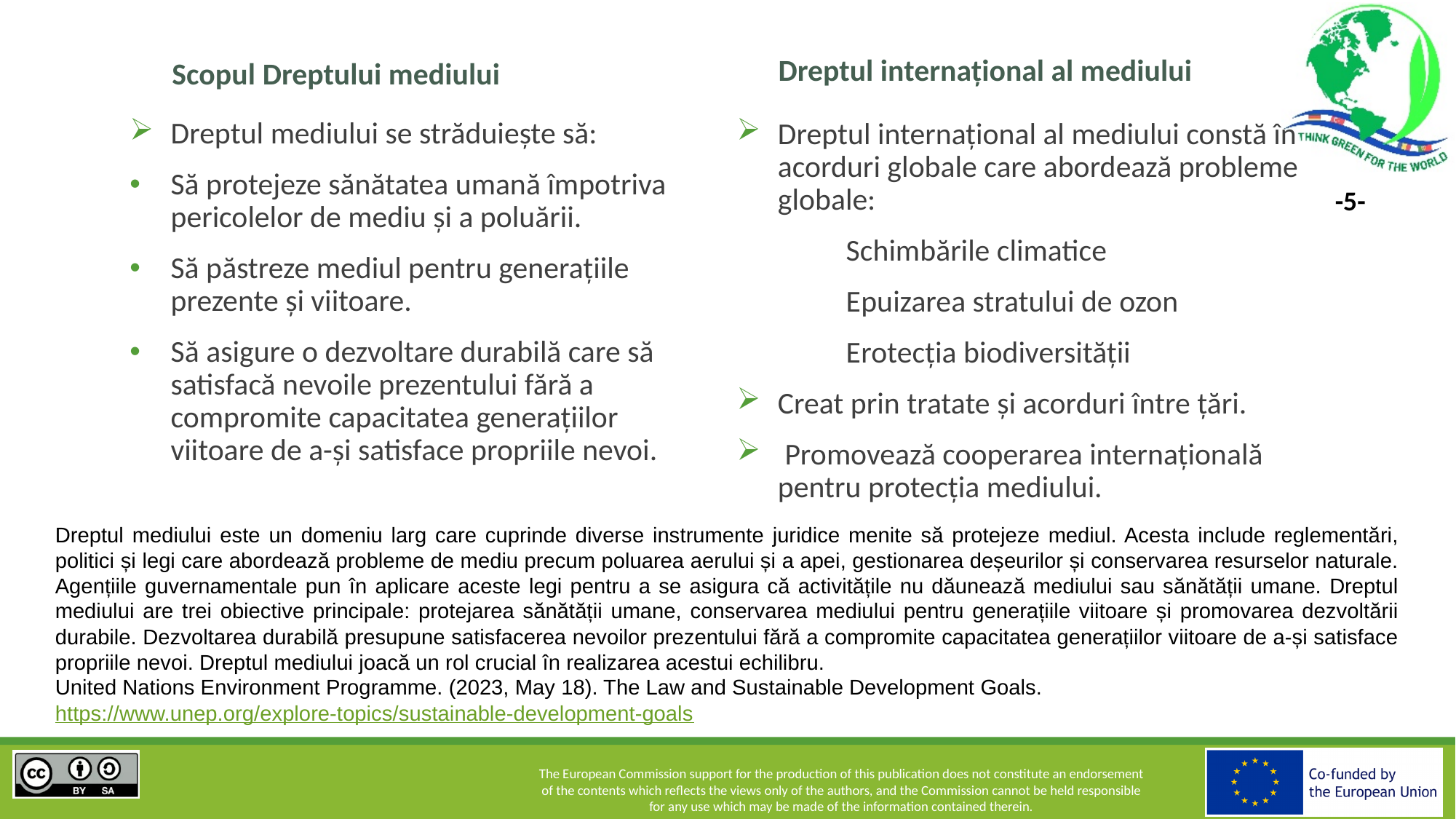

Dreptul internațional al mediului
Scopul Dreptului mediului
Dreptul mediului se străduiește să:
Să protejeze sănătatea umană împotriva pericolelor de mediu și a poluării.
Să păstreze mediul pentru generațiile prezente și viitoare.
Să asigure o dezvoltare durabilă care să satisfacă nevoile prezentului fără a compromite capacitatea generațiilor viitoare de a-și satisface propriile nevoi.
Dreptul internațional al mediului constă în acorduri globale care abordează probleme globale:
	Schimbările climatice
	Epuizarea stratului de ozon
	Erotecția biodiversității
Creat prin tratate și acorduri între țări.
 Promovează cooperarea internațională pentru protecția mediului.
Dreptul mediului este un domeniu larg care cuprinde diverse instrumente juridice menite să protejeze mediul. Acesta include reglementări, politici și legi care abordează probleme de mediu precum poluarea aerului și a apei, gestionarea deșeurilor și conservarea resurselor naturale. Agențiile guvernamentale pun în aplicare aceste legi pentru a se asigura că activitățile nu dăunează mediului sau sănătății umane. Dreptul mediului are trei obiective principale: protejarea sănătății umane, conservarea mediului pentru generațiile viitoare și promovarea dezvoltării durabile. Dezvoltarea durabilă presupune satisfacerea nevoilor prezentului fără a compromite capacitatea generațiilor viitoare de a-și satisface propriile nevoi. Dreptul mediului joacă un rol crucial în realizarea acestui echilibru.
United Nations Environment Programme. (2023, May 18). The Law and Sustainable Development Goals. https://www.unep.org/explore-topics/sustainable-development-goals